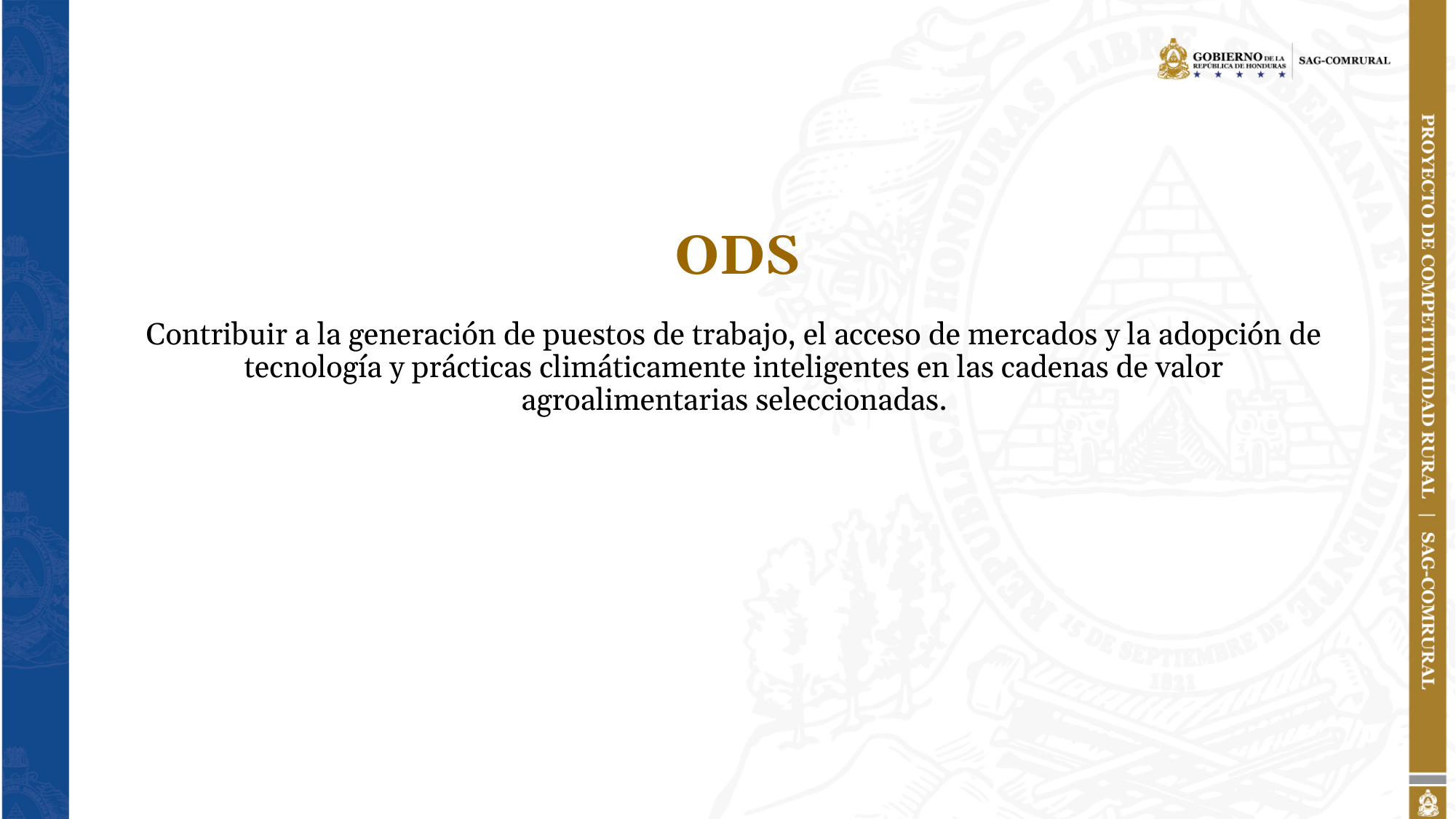

# ODS
Contribuir a la generación de puestos de trabajo, el acceso de mercados y la adopción de tecnología y prácticas climáticamente inteligentes en las cadenas de valor agroalimentarias seleccionadas.